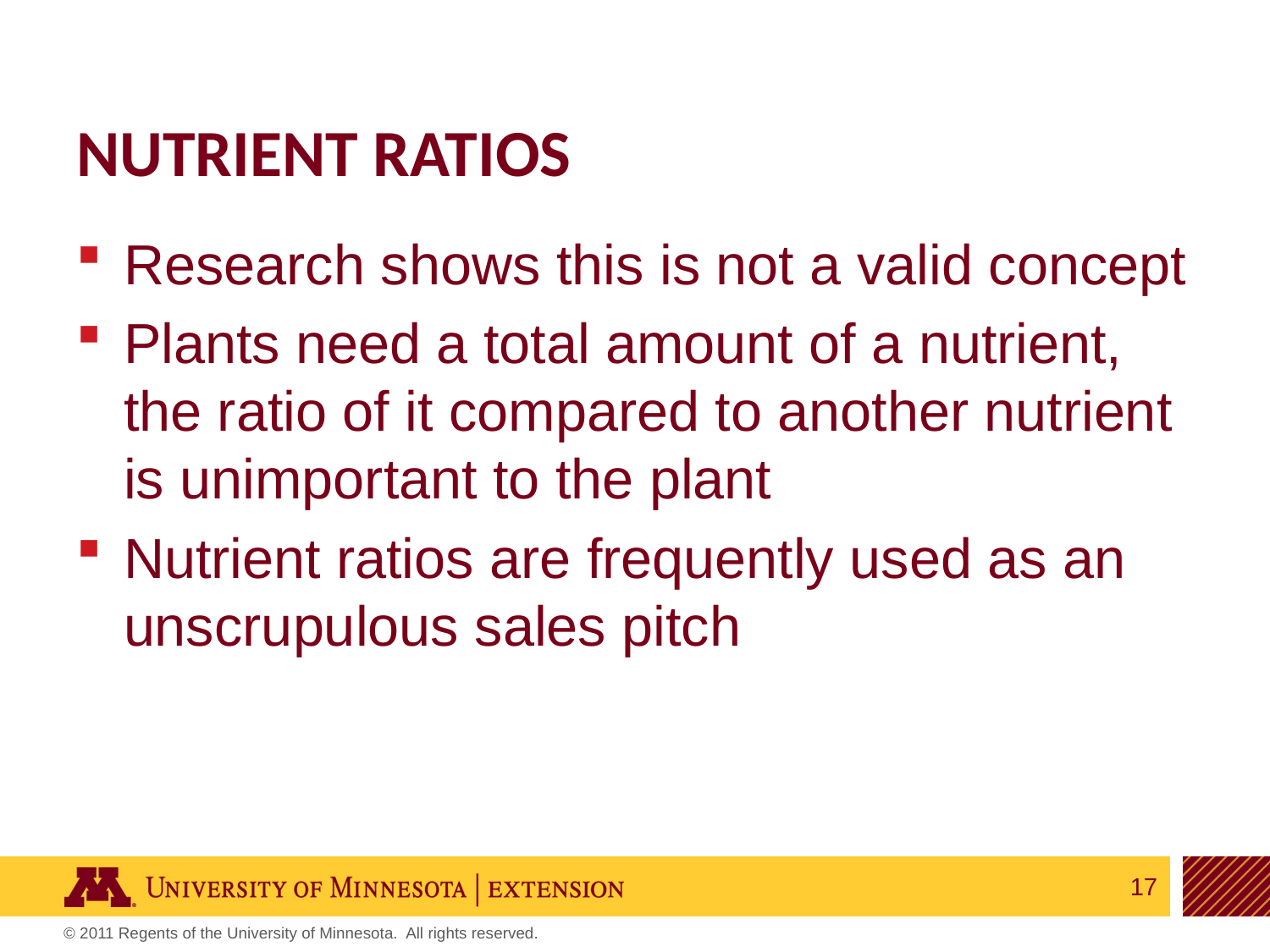

# Nutrient ratios
Research shows this is not a valid concept
Plants need a total amount of a nutrient, the ratio of it compared to another nutrient is unimportant to the plant
Nutrient ratios are frequently used as an unscrupulous sales pitch